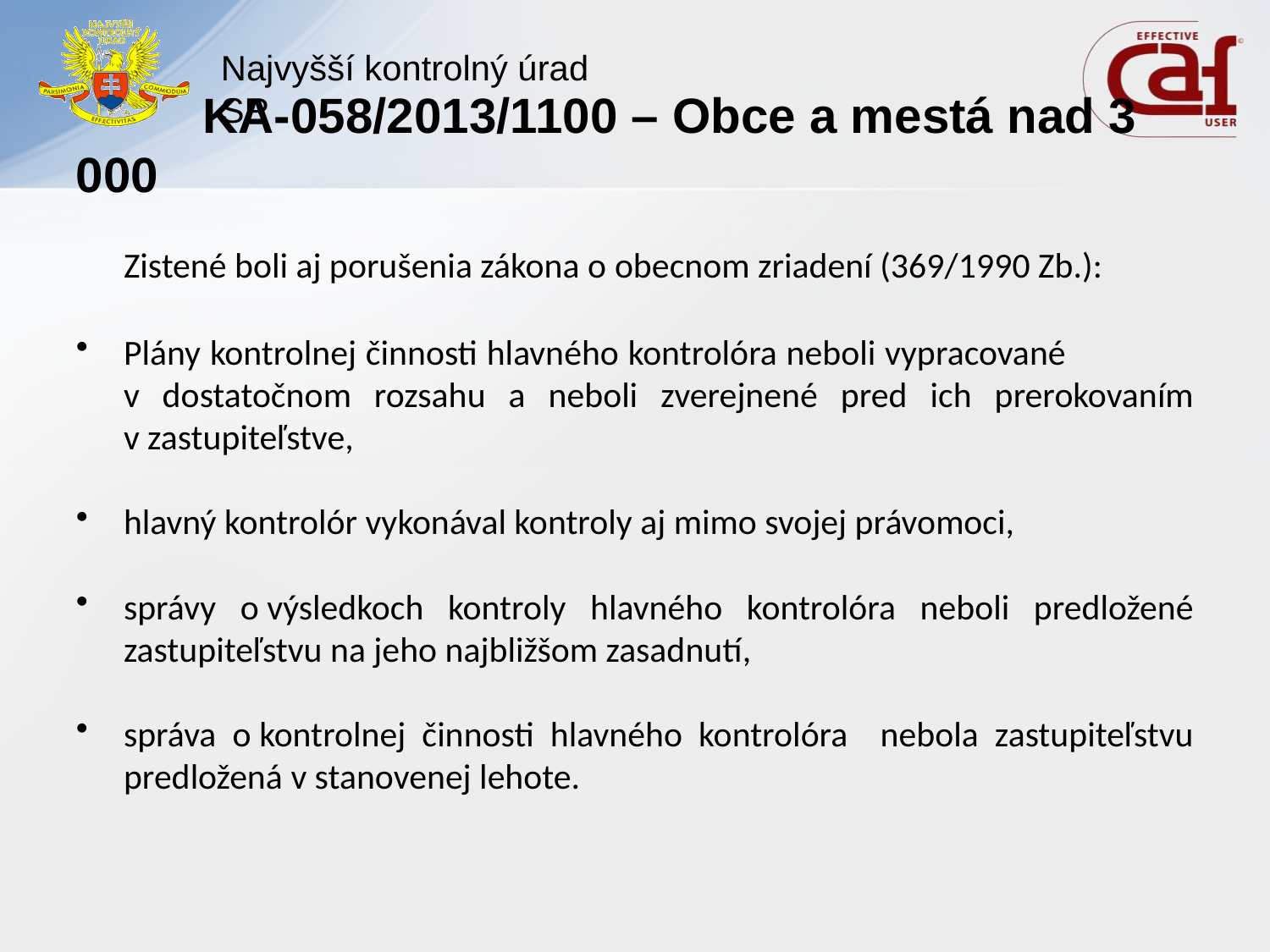

# KA-058/2013/1100 – Obce a mestá nad 3 000
	Zistené boli aj porušenia zákona o obecnom zriadení (369/1990 Zb.):

Plány kontrolnej činnosti hlavného kontrolóra neboli vypracované               v dostatočnom rozsahu a neboli zverejnené pred ich prerokovaním v zastupiteľstve,

hlavný kontrolór vykonával kontroly aj mimo svojej právomoci,

správy o výsledkoch kontroly hlavného kontrolóra neboli predložené zastupiteľstvu na jeho najbližšom zasadnutí,

správa o kontrolnej činnosti hlavného kontrolóra  nebola zastupiteľstvu predložená v stanovenej lehote.